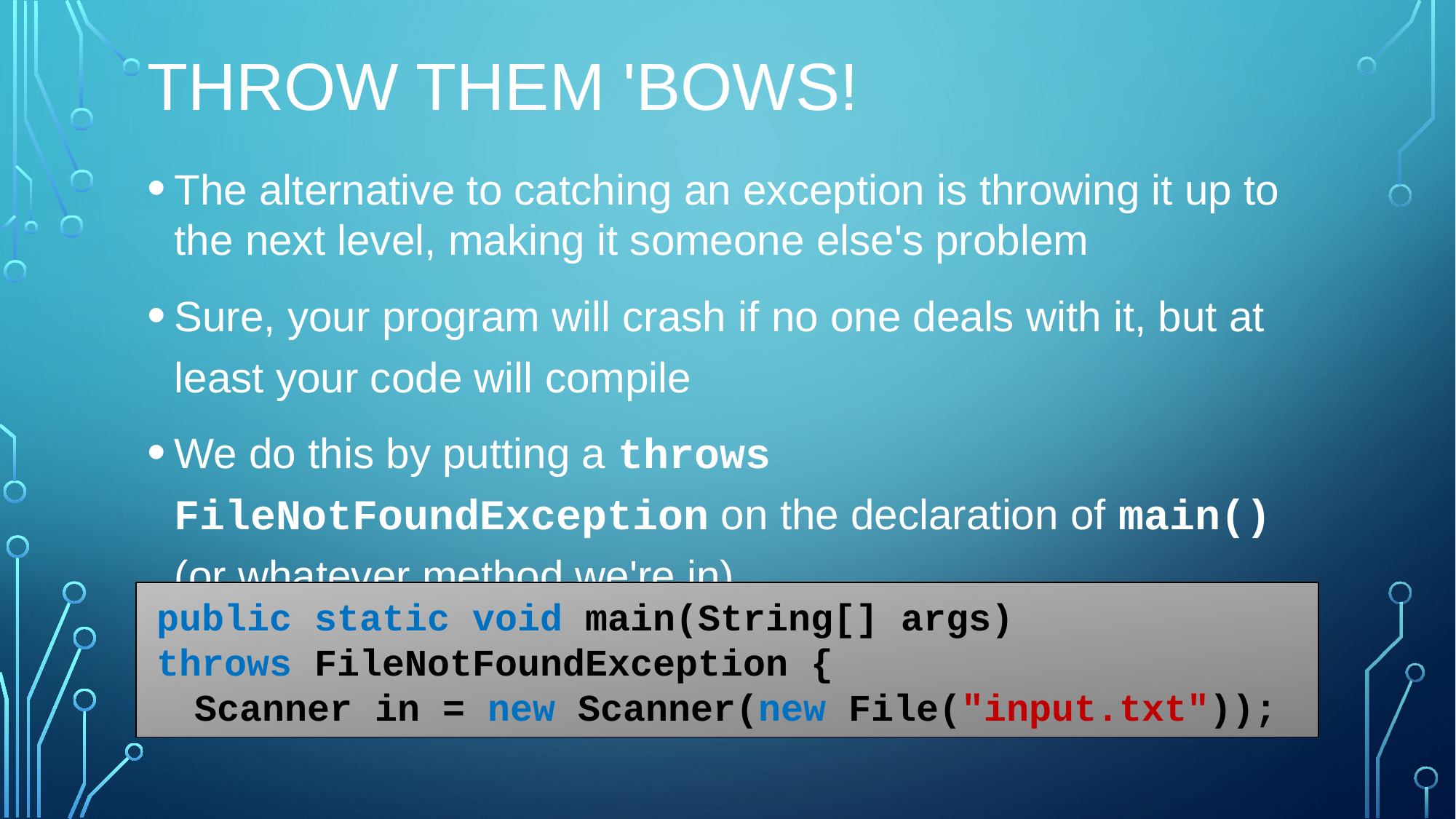

# Throw them 'bows!
The alternative to catching an exception is throwing it up to the next level, making it someone else's problem
Sure, your program will crash if no one deals with it, but at least your code will compile
We do this by putting a throws FileNotFoundException on the declaration of main() (or whatever method we're in)
public static void main(String[] args)
throws FileNotFoundException {
	Scanner in = new Scanner(new File("input.txt"));